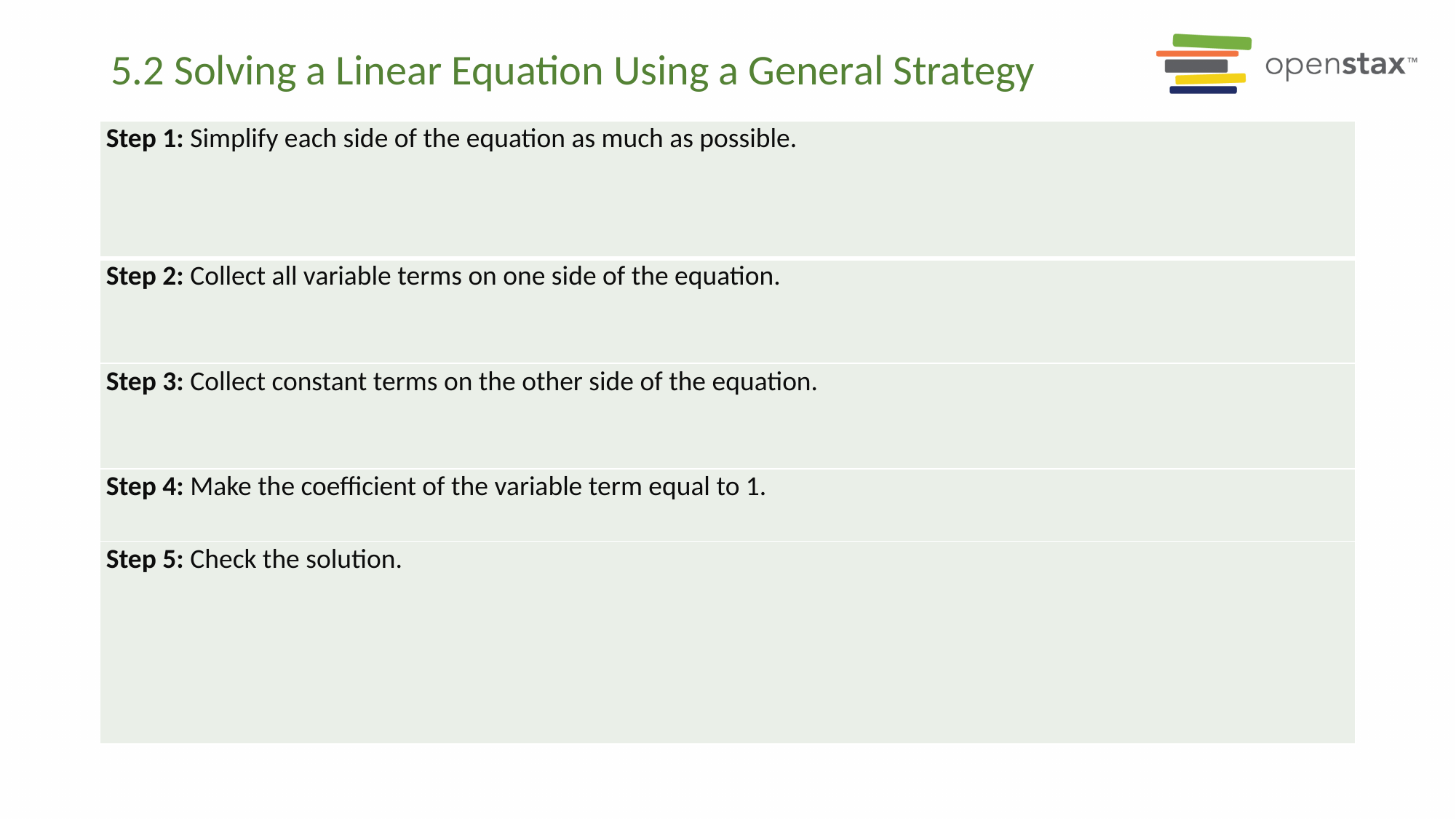

# 5.2 Solving a Linear Equation Using a General Strategy
| Step 1: Simplify each side of the equation as much as possible. |
| --- |
| Step 2: Collect all variable terms on one side of the equation. |
| Step 3: Collect constant terms on the other side of the equation. |
| Step 4: Make the coefficient of the variable term equal to 1. |
| Step 5: Check the solution. |